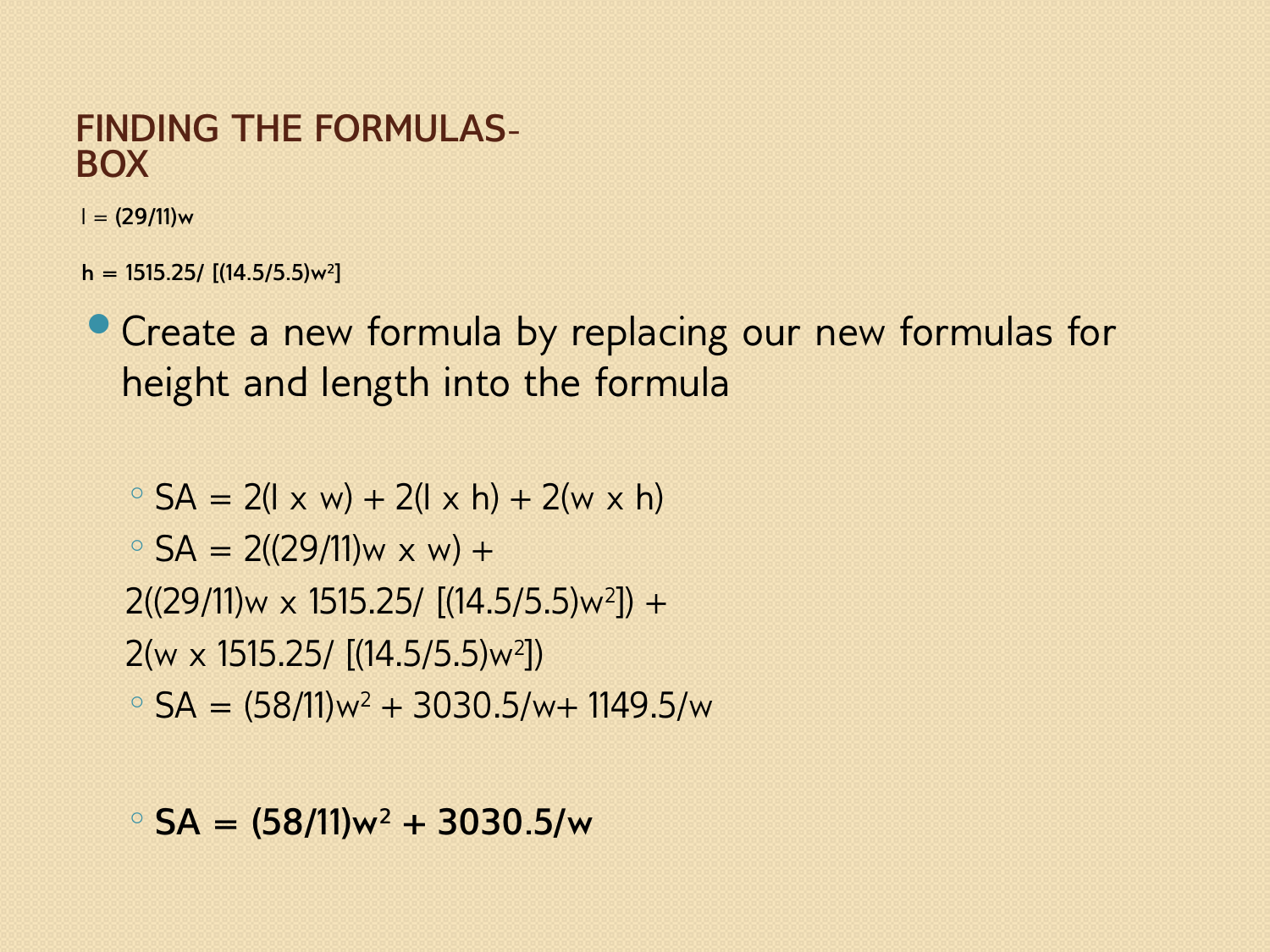

# Finding the Formulas- Box
l = (29/11)w

h = 1515.25/ [(14.5/5.5)w2]
Create a new formula by replacing our new formulas for height and length into the formula

SA = 2(l x w) + 2(l x h) + 2(w x h)
SA = 2((29/11)w x w) +
2((29/11)w x 1515.25/ [(14.5/5.5)w2]) +
2(w x 1515.25/ [(14.5/5.5)w2])
SA = (58/11)w2 + 3030.5/w+ 1149.5/w

SA = (58/11)w2 + 3030.5/w